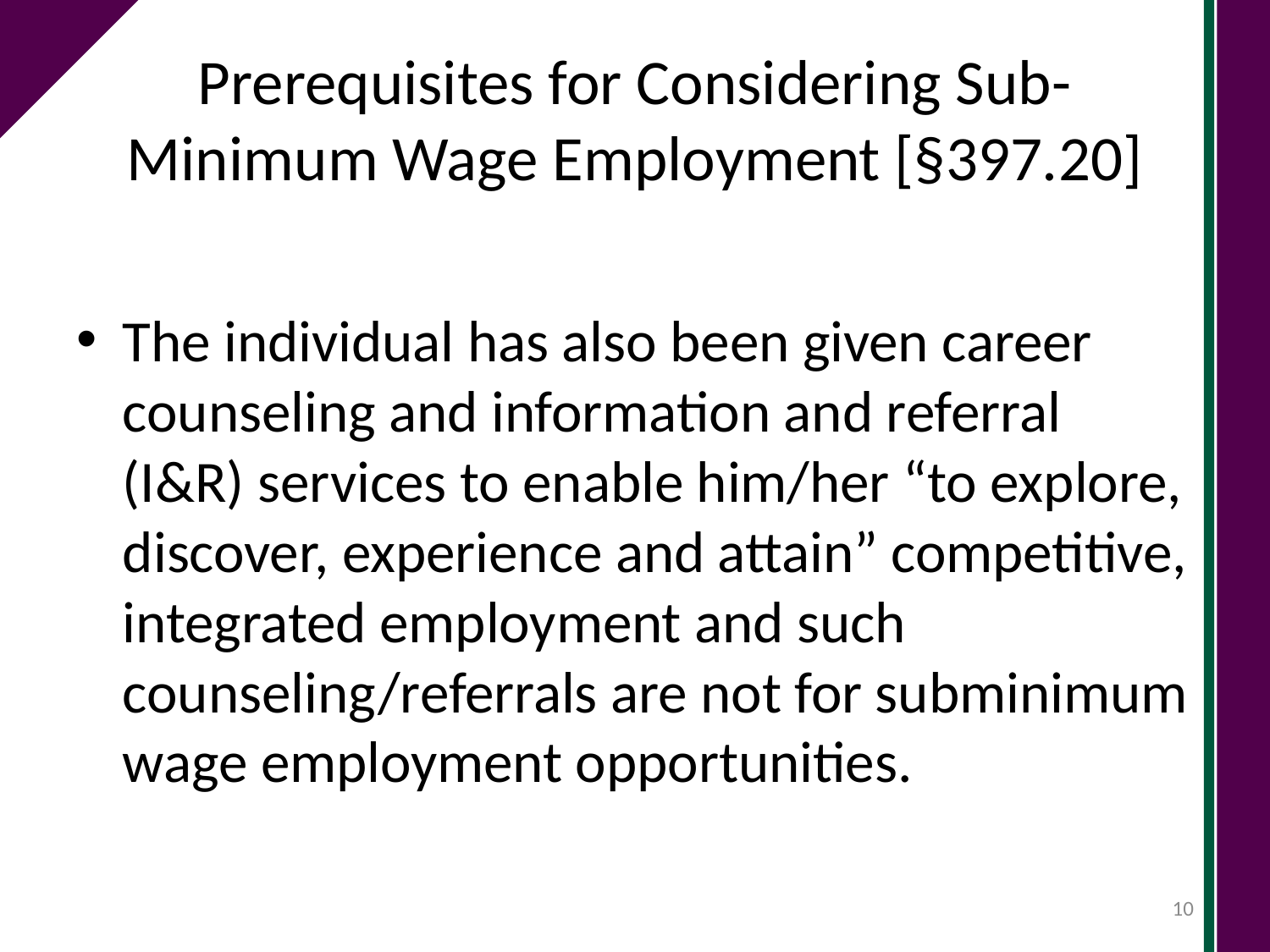

# Prerequisites for Considering Sub-Minimum Wage Employment [§397.20]

The individual has also been given career counseling and information and referral (I&R) services to enable him/her “to explore, discover, experience and attain” competitive, integrated employment and such counseling/referrals are not for subminimum wage employment opportunities.

10